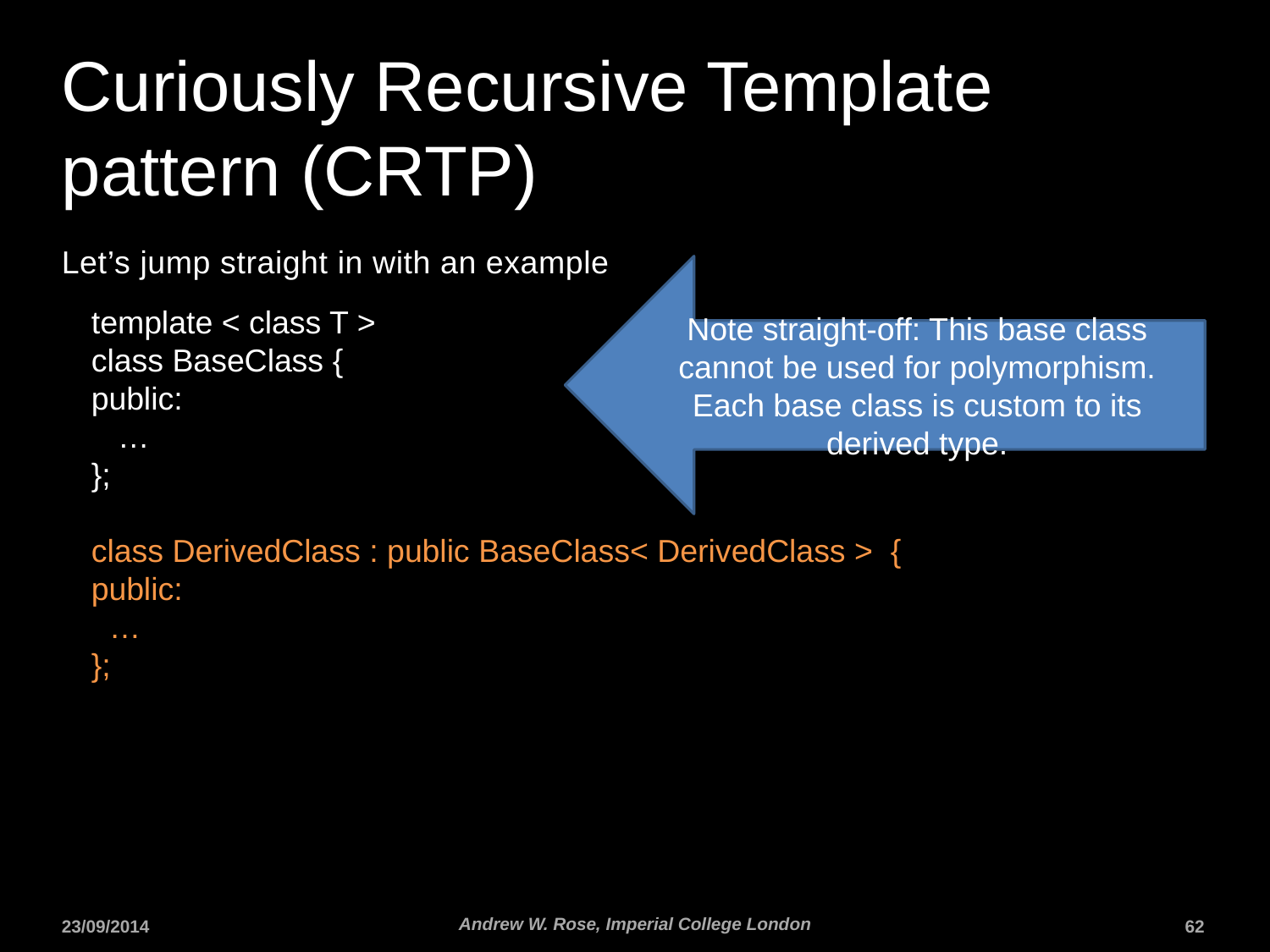

# Curiously Recursive Template pattern (CRTP)
Let’s jump straight in with an example
Note straight-off: This base class cannot be used for polymorphism. Each base class is custom to its derived type.
template < class T >
class BaseClass {
public:
   …
};

class DerivedClass : public BaseClass< DerivedClass >  {
public:
  …
};

Andrew W. Rose, Imperial College London
23/09/2014
62